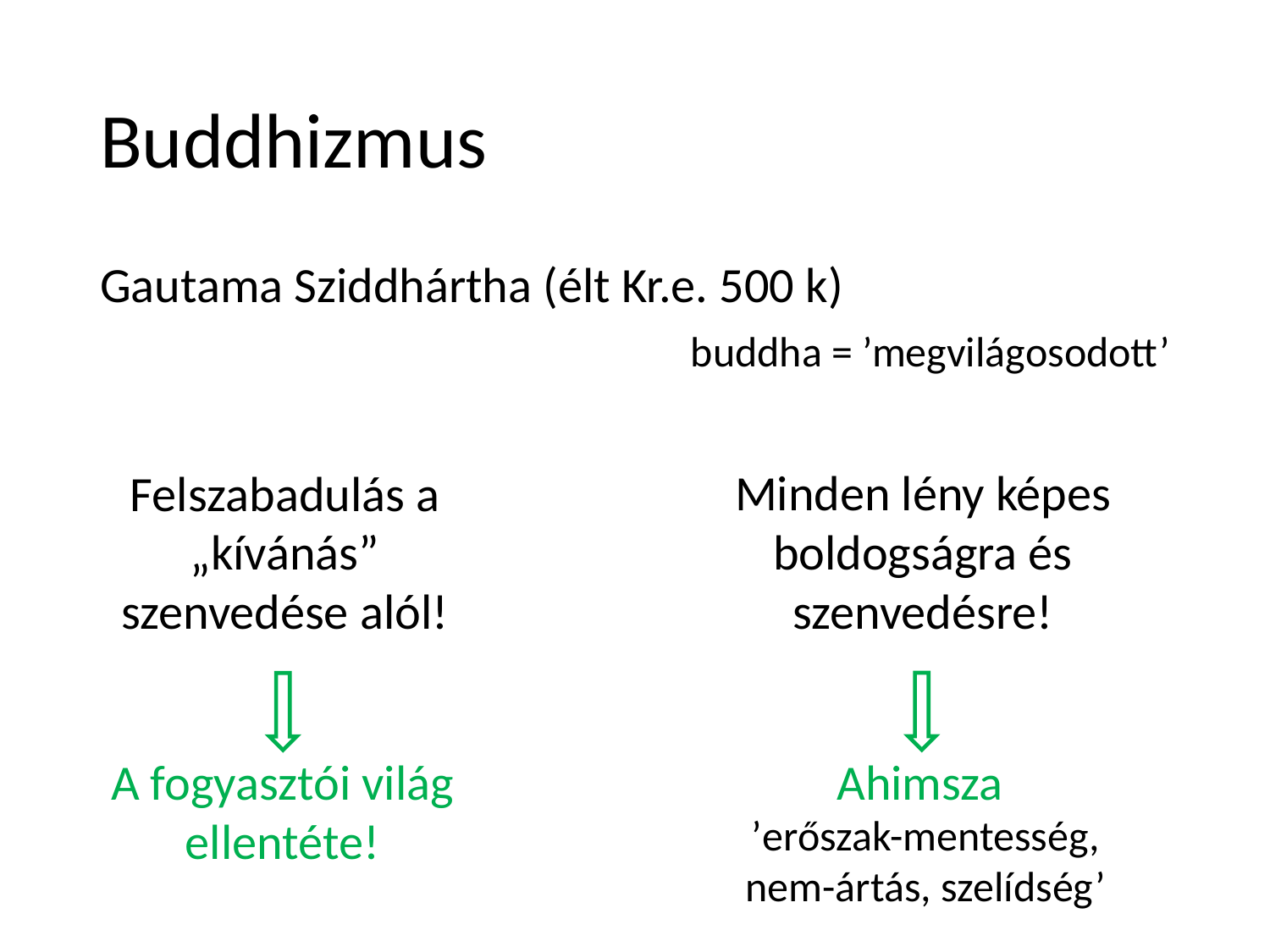

# Buddhizmus
Gautama Sziddhártha (élt Kr.e. 500 k)
buddha = ’megvilágosodott’
Minden lény képes boldogságra és szenvedésre!
Felszabadulás a „kívánás” szenvedése alól!

Ahimsza

A fogyasztói világ ellentéte!
’erőszak-mentesség, nem-ártás, szelídség’